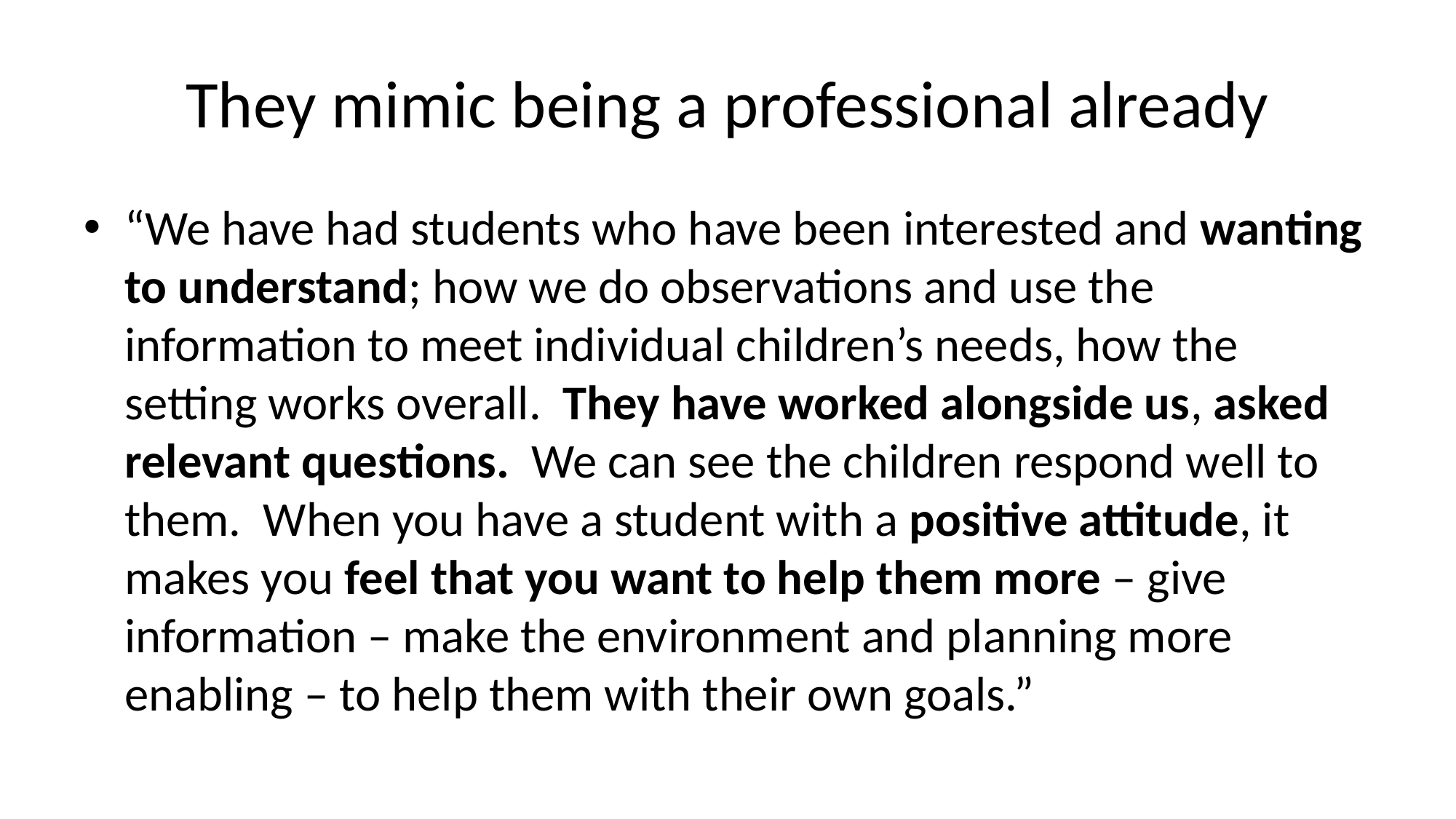

# They mimic being a professional already
“We have had students who have been interested and wanting to understand; how we do observations and use the information to meet individual children’s needs, how the setting works overall.  They have worked alongside us, asked relevant questions.  We can see the children respond well to them.  When you have a student with a positive attitude, it makes you feel that you want to help them more – give information – make the environment and planning more enabling – to help them with their own goals.”